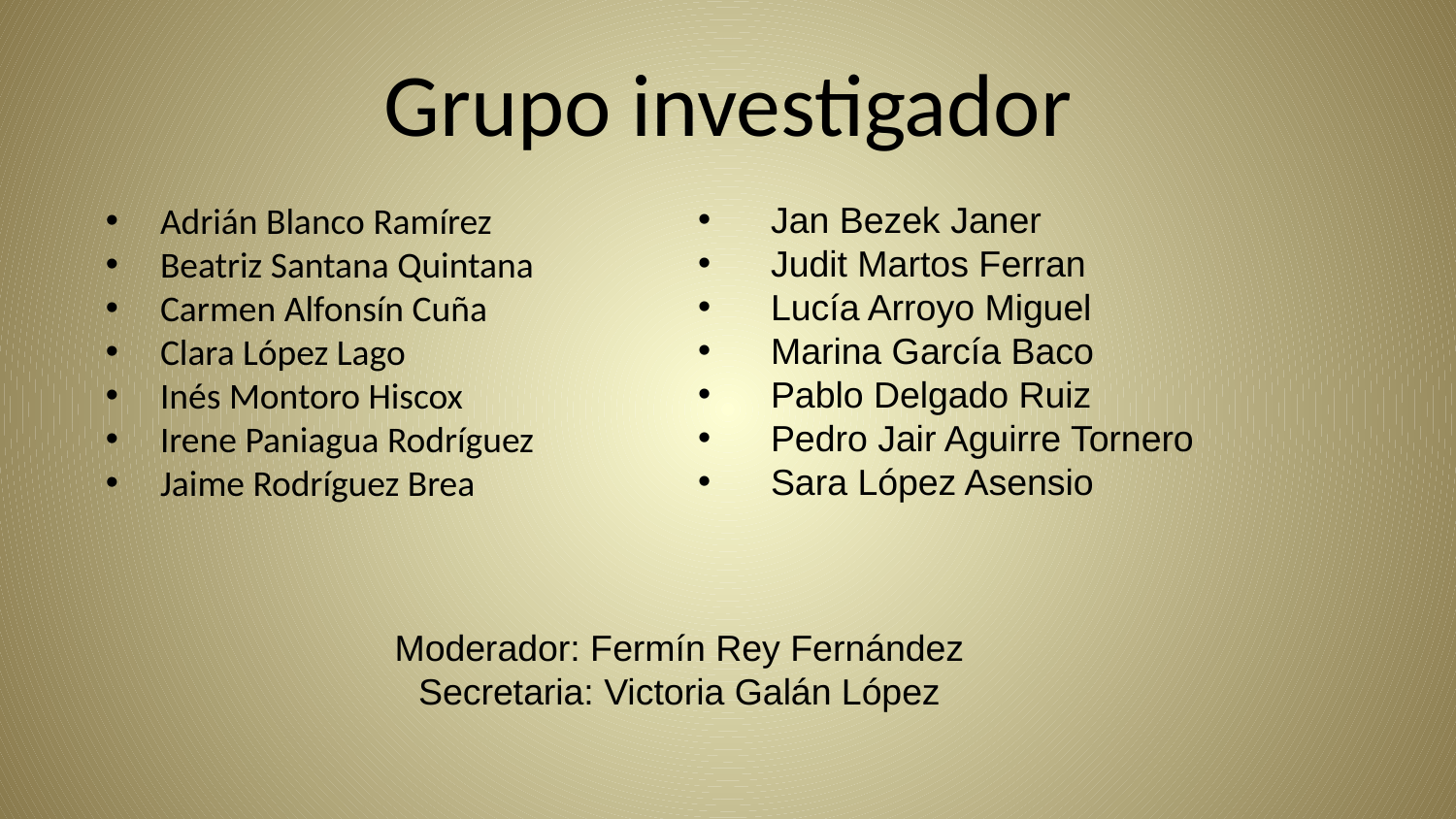

# Grupo investigador
Jan Bezek Janer
Judit Martos Ferran
Lucía Arroyo Miguel
Marina García Baco
Pablo Delgado Ruiz
Pedro Jair Aguirre Tornero
Sara López Asensio

Adrián Blanco Ramírez
Beatriz Santana Quintana
Carmen Alfonsín Cuña
Clara López Lago
Inés Montoro Hiscox
Irene Paniagua Rodríguez
Jaime Rodríguez Brea
Moderador: Fermín Rey Fernández
Secretaria: Victoria Galán López